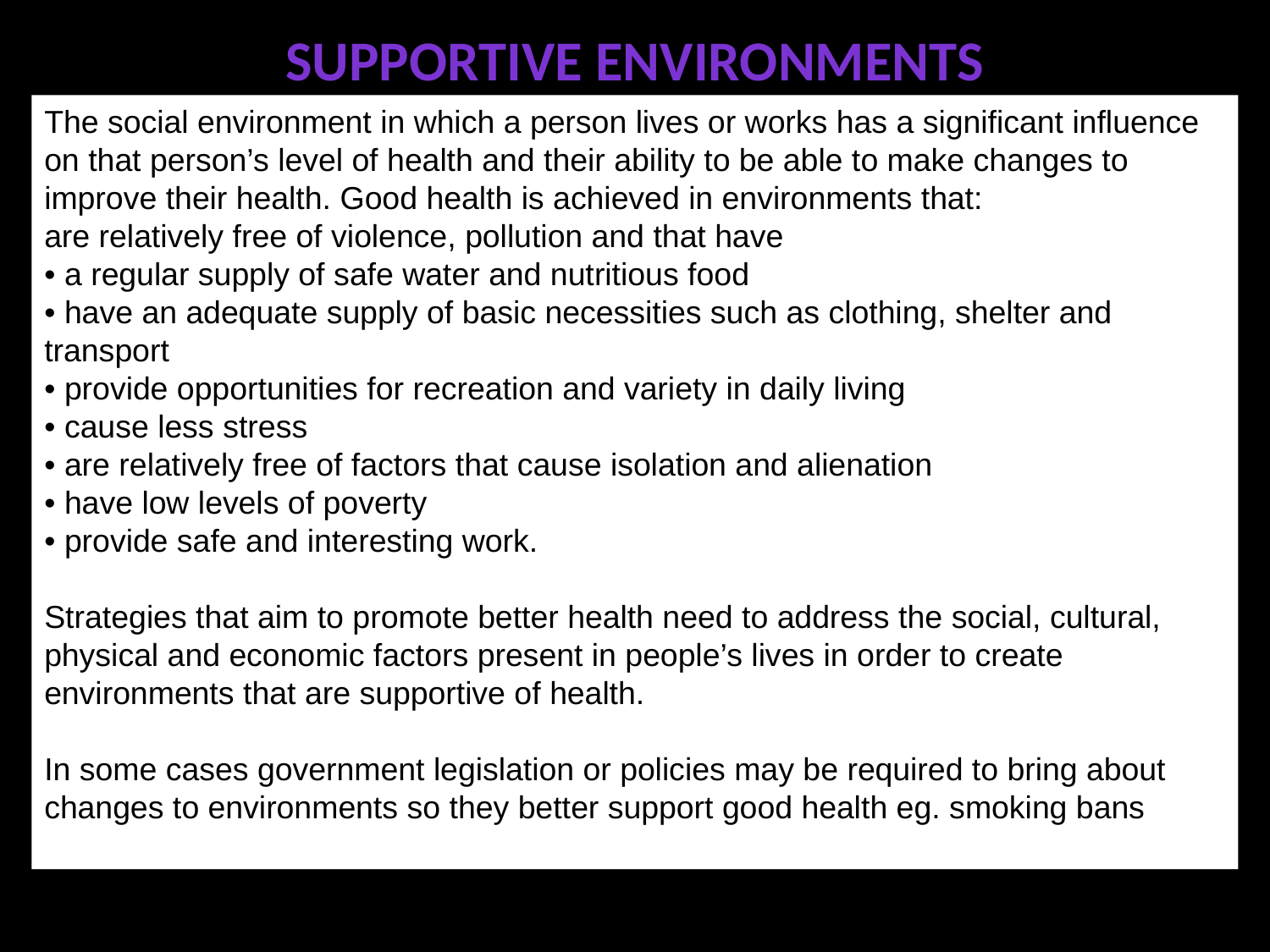

# SUPPORTIVE ENVIRONMENTS
The social environment in which a person lives or works has a significant influence on that person’s level of health and their ability to be able to make changes to improve their health. Good health is achieved in environments that:
are relatively free of violence, pollution and that have
• a regular supply of safe water and nutritious food
• have an adequate supply of basic necessities such as clothing, shelter and transport
• provide opportunities for recreation and variety in daily living
• cause less stress
• are relatively free of factors that cause isolation and alienation
• have low levels of poverty
• provide safe and interesting work.

Strategies that aim to promote better health need to address the social, cultural, physical and economic factors present in people’s lives in order to create environments that are supportive of health.

In some cases government legislation or policies may be required to bring about changes to environments so they better support good health eg. smoking bans